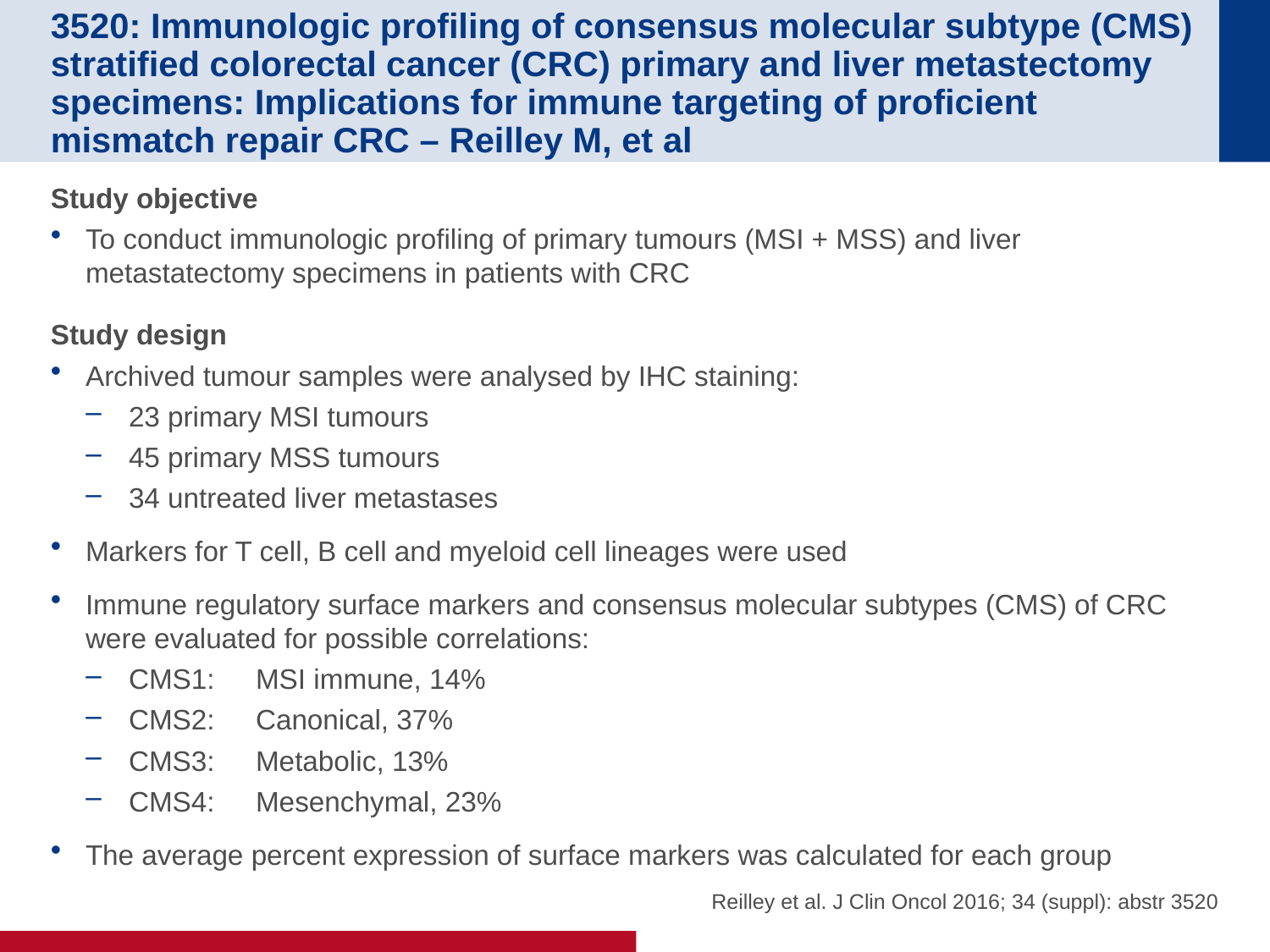

# 3520: Immunologic profiling of consensus molecular subtype (CMS) stratified colorectal cancer (CRC) primary and liver metastectomy specimens: Implications for immune targeting of proficient mismatch repair CRC – Reilley M, et al
Study objective
To conduct immunologic profiling of primary tumours (MSI + MSS) and liver metastatectomy specimens in patients with CRC
Study design
Archived tumour samples were analysed by IHC staining:
23 primary MSI tumours
45 primary MSS tumours
34 untreated liver metastases
Markers for T cell, B cell and myeloid cell lineages were used
Immune regulatory surface markers and consensus molecular subtypes (CMS) of CRC were evaluated for possible correlations:
CMS1: 	MSI immune, 14%
CMS2: 	Canonical, 37%
CMS3: 	Metabolic, 13%
CMS4: 	Mesenchymal, 23%
The average percent expression of surface markers was calculated for each group

Reilley et al. J Clin Oncol 2016; 34 (suppl): abstr 3520